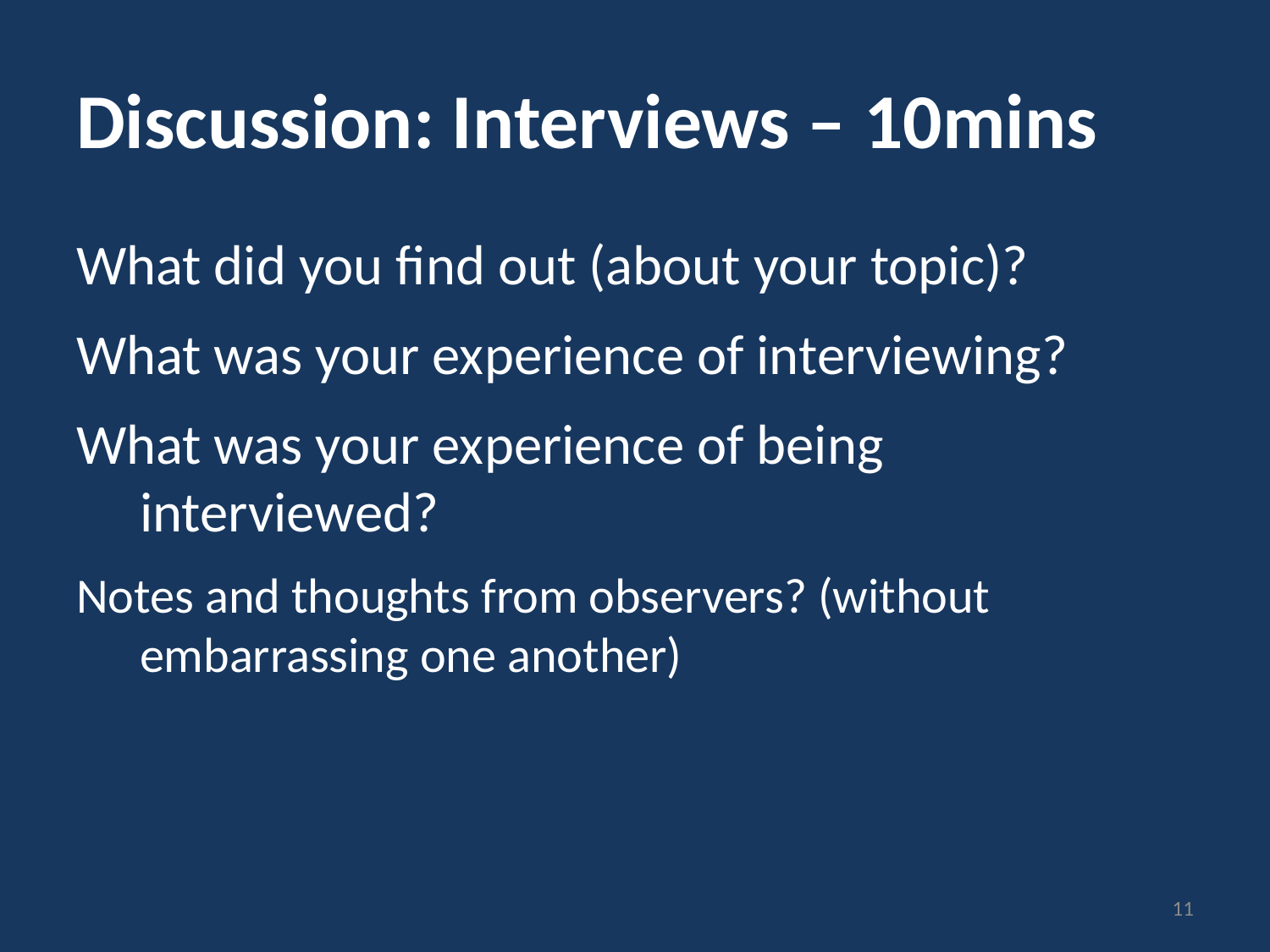

# Discussion: Interviews – 10mins
What did you find out (about your topic)?
What was your experience of interviewing?
What was your experience of being interviewed?
Notes and thoughts from observers? (without embarrassing one another)
11